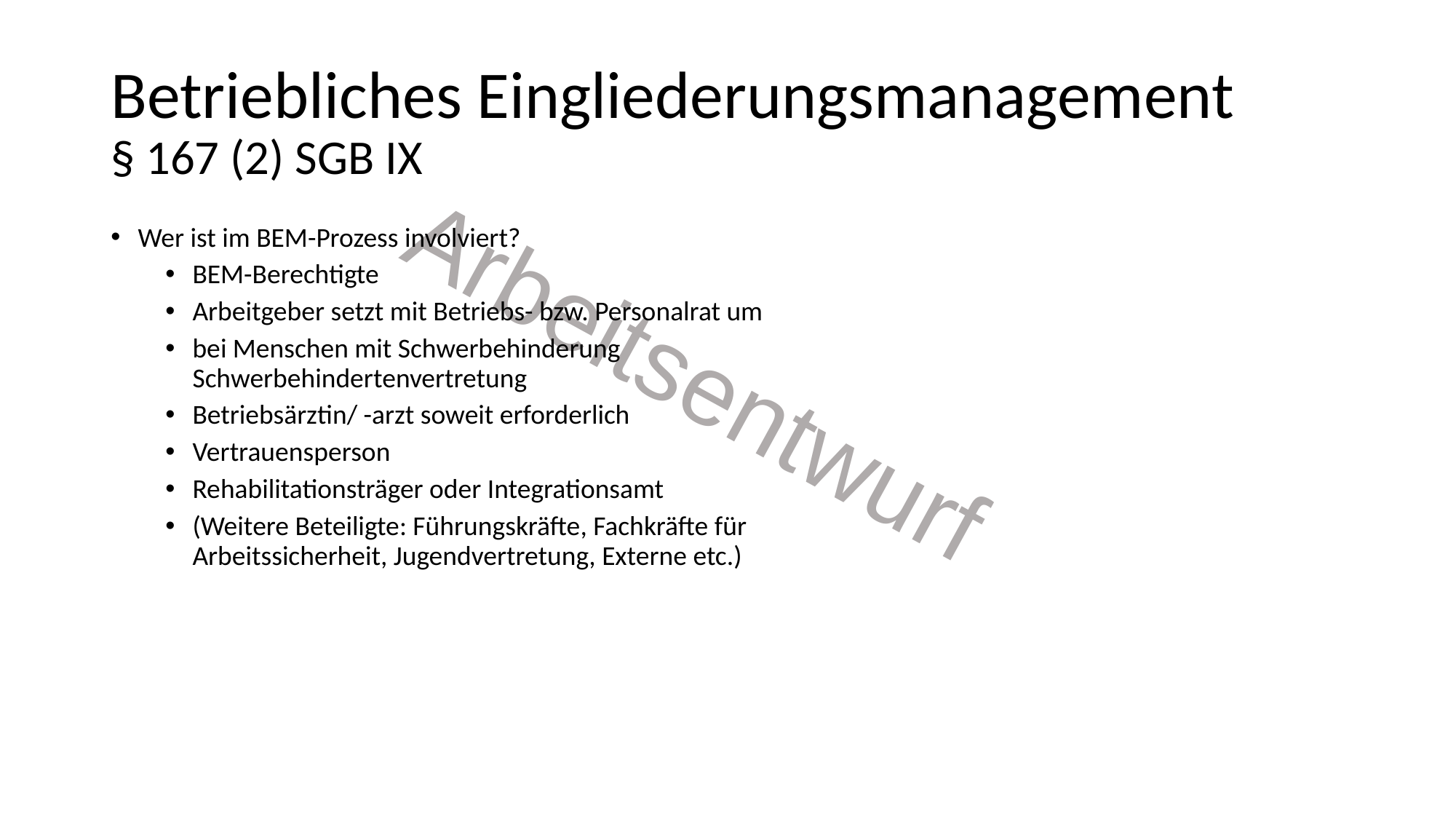

Betriebliches Eingliederungsmanagement
§ 167 (2) SGB IX
Wer ist im BEM-Prozess involviert?
BEM-Berechtigte
Arbeitgeber setzt mit Betriebs- bzw. Personalrat um
bei Menschen mit Schwerbehinderung Schwerbehindertenvertretung
Betriebsärztin/ -arzt soweit erforderlich
Vertrauensperson
Rehabilitationsträger oder Integrationsamt
(Weitere Beteiligte: Führungskräfte, Fachkräfte für Arbeitssicherheit, Jugendvertretung, Externe etc.)